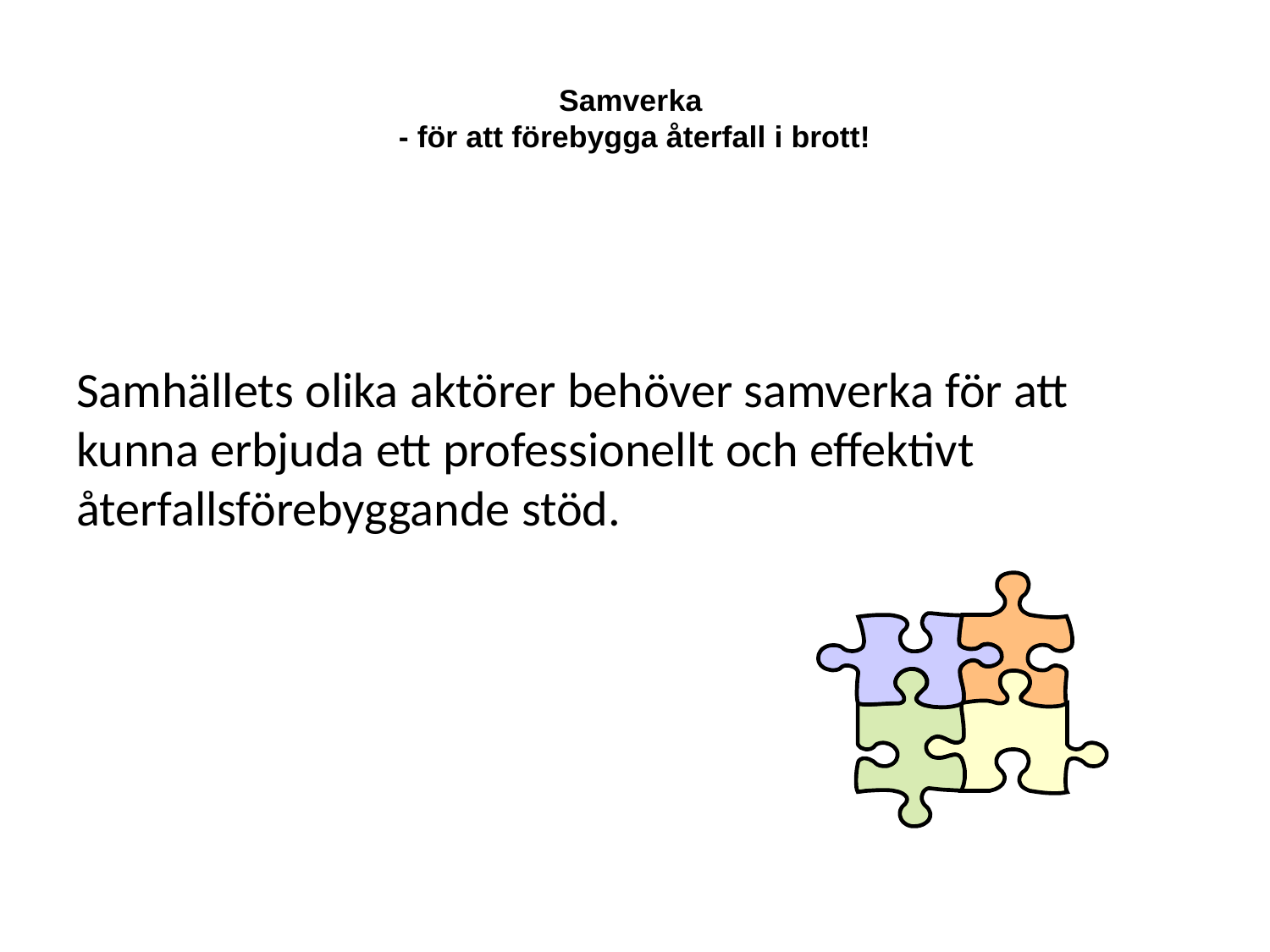

# Samverka - för att förebygga återfall i brott!

Samhällets olika aktörer behöver samverka för att kunna erbjuda ett professionellt och effektivt återfallsförebyggande stöd.